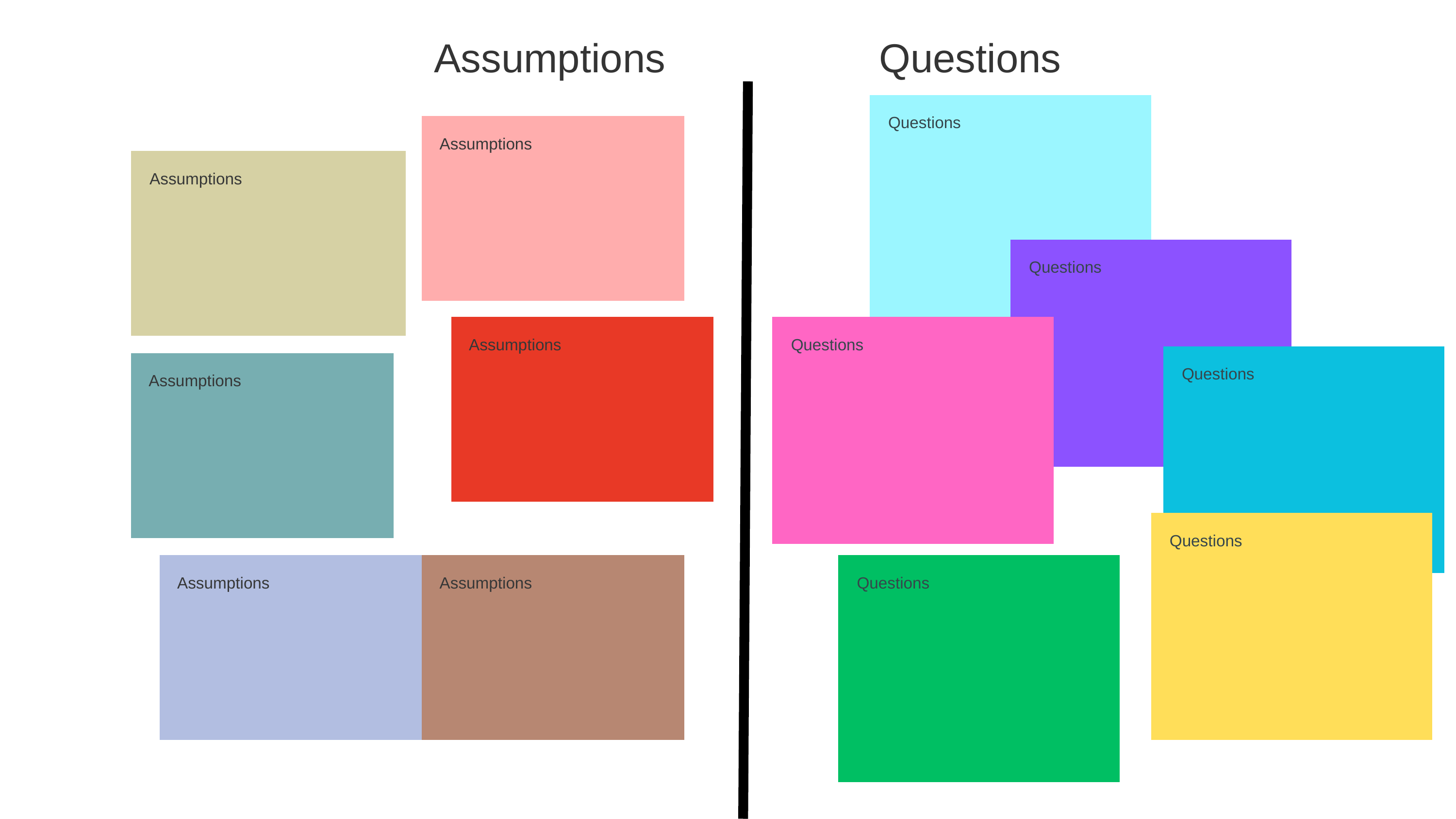

Assumptions                   Questions

Questions

Assumptions

Assumptions

Questions

Assumptions

Questions

Questions

Assumptions

Questions

Assumptions

Assumptions

Questions